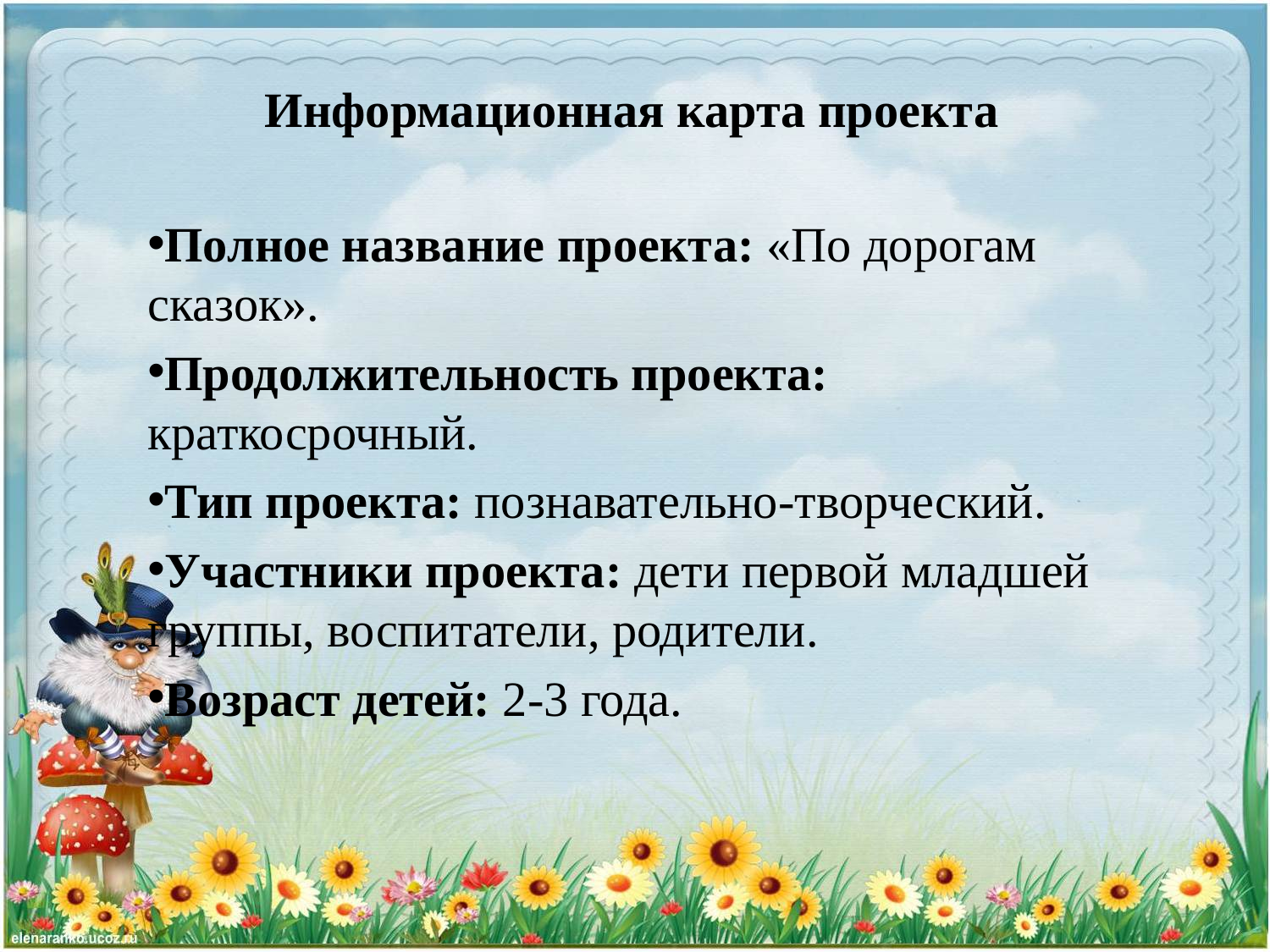

# Информационная карта проекта
Полное название проекта: «По дорогам сказок».
Продолжительность проекта: краткосрочный.
Тип проекта: познавательно-творческий.
Участники проекта: дети первой младшей группы, воспитатели, родители.
Возраст детей: 2-3 года.